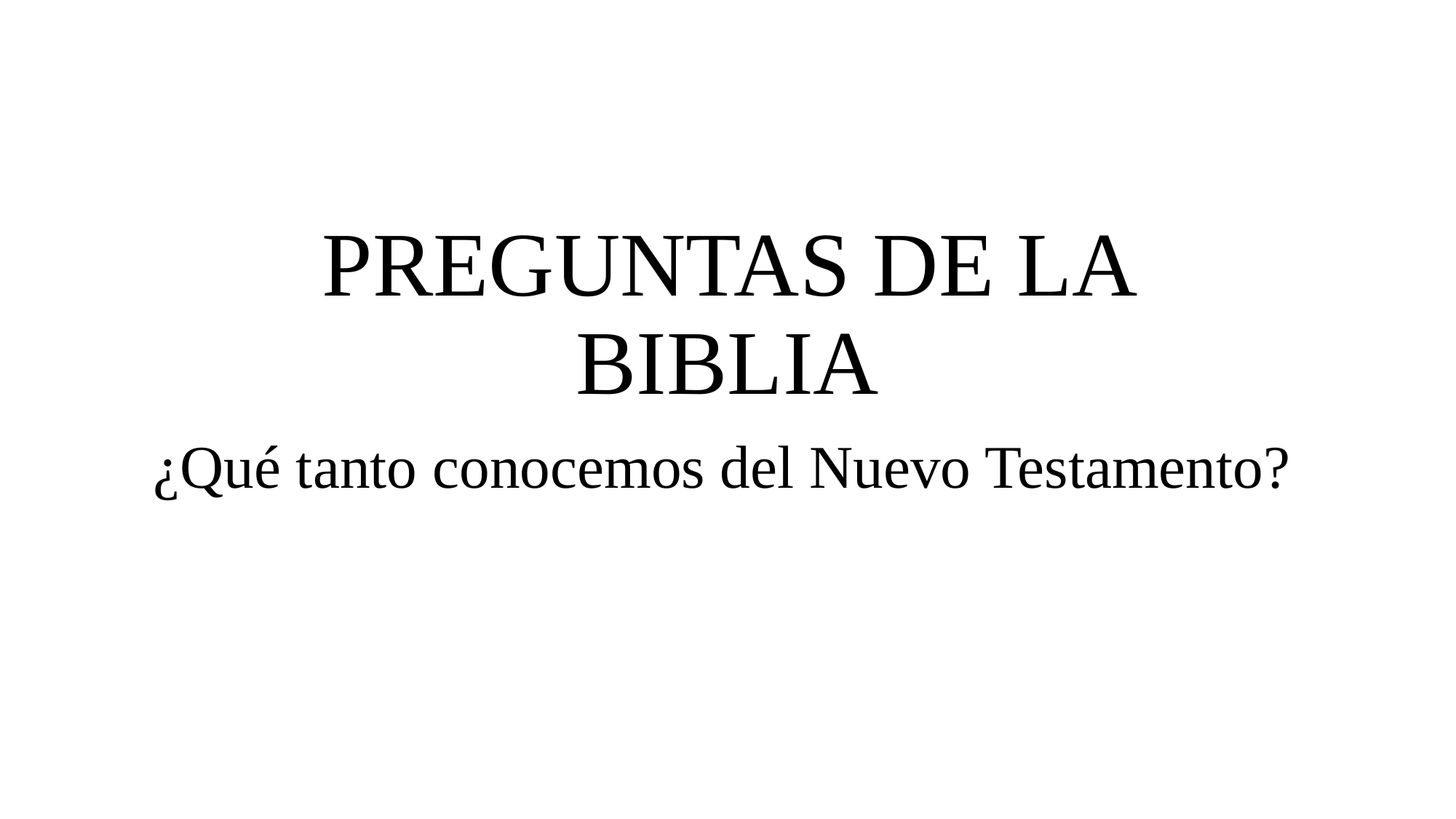

# PREGUNTAS DE LA BIBLIA
¿Qué tanto conocemos del Nuevo Testamento?